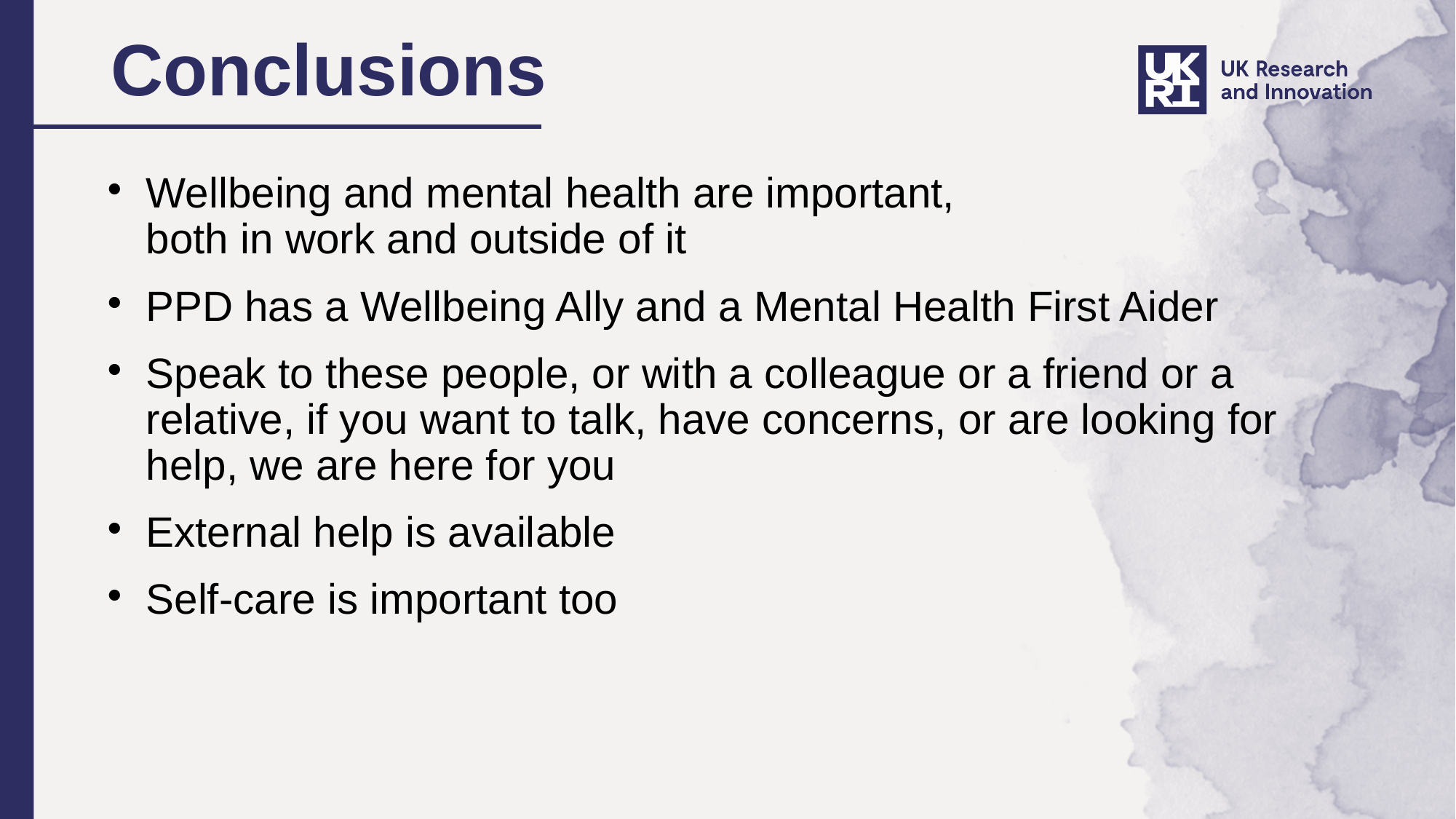

# Conclusions
Wellbeing and mental health are important,
both in work and outside of it
PPD has a Wellbeing Ally and a Mental Health First Aider
Speak to these people, or with a colleague or a friend or a relative, if you want to talk, have concerns, or are looking for help, we are here for you
External help is available
Self-care is important too